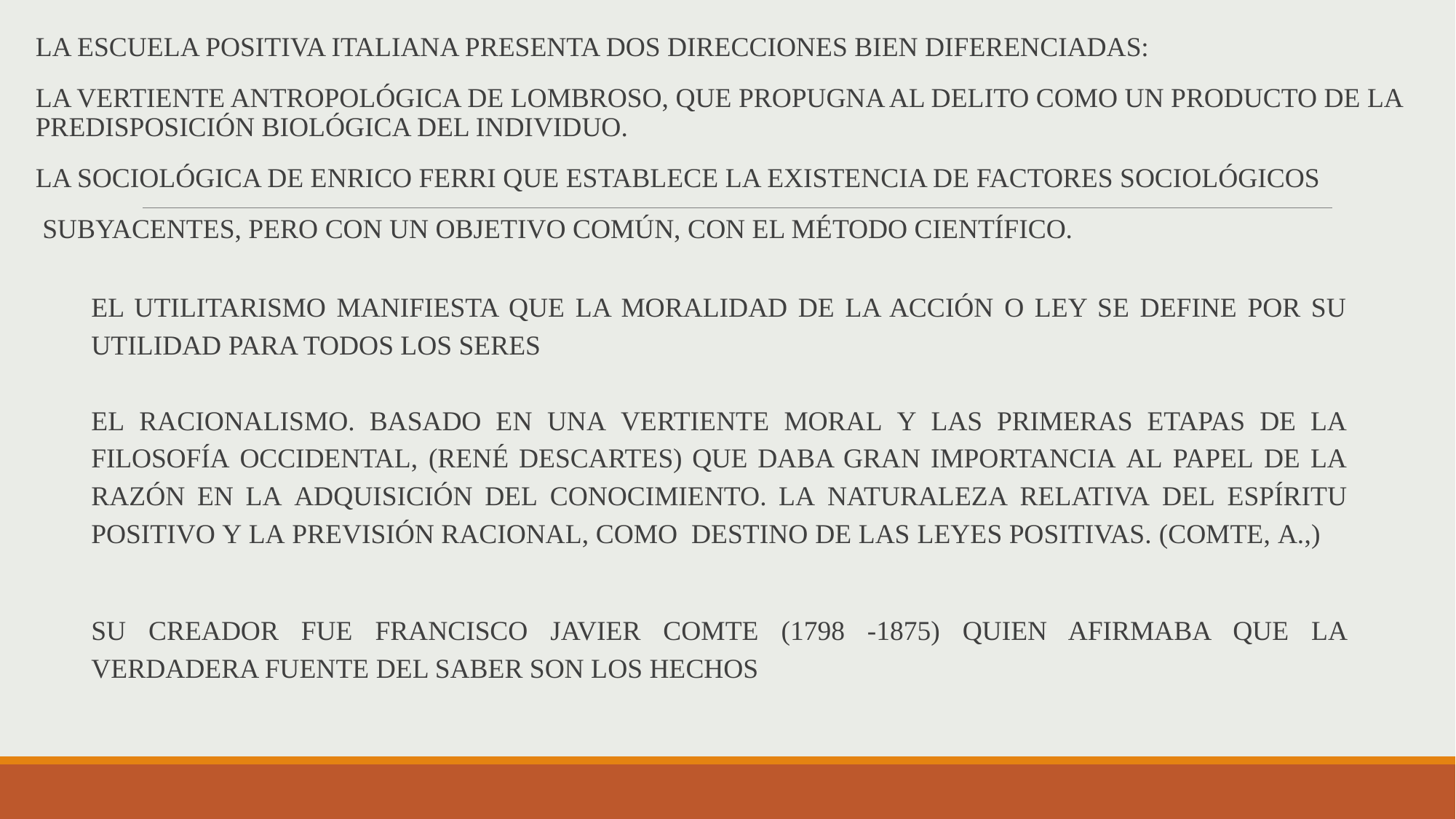

LA ESCUELA POSITIVA ITALIANA PRESENTA DOS DIRECCIONES BIEN DIFERENCIADAS:
LA VERTIENTE ANTROPOLÓGICA DE LOMBROSO, QUE PROPUGNA AL DELITO COMO UN PRODUCTO DE LA PREDISPOSICIÓN BIOLÓGICA DEL INDIVIDUO.
LA SOCIOLÓGICA DE ENRICO FERRI QUE ESTABLECE LA EXISTENCIA DE FACTORES SOCIOLÓGICOS
 SUBYACENTES, PERO CON UN OBJETIVO COMÚN, CON EL MÉTODO CIENTÍFICO.

EL UTILITARISMO MANIFIESTA QUE LA MORALIDAD DE LA ACCIÓN O LEY SE DEFINE POR SU UTILIDAD PARA TODOS LOS SERES

EL RACIONALISMO. BASADO EN UNA VERTIENTE MORAL Y LAS PRIMERAS ETAPAS DE LA FILOSOFÍA OCCIDENTAL, (RENÉ DESCARTES) QUE DABA GRAN IMPORTANCIA AL PAPEL DE LA RAZÓN EN LA ADQUISICIÓN DEL CONOCIMIENTO. LA NATURALEZA RELATIVA DEL ESPÍRITU POSITIVO Y LA PREVISIÓN RACIONAL, COMO  DESTINO DE LAS LEYES POSITIVAS. (COMTE, A.,)

SU CREADOR FUE FRANCISCO JAVIER COMTE (1798 -1875) QUIEN AFIRMABA QUE LA VERDADERA FUENTE DEL SABER SON LOS HECHOS